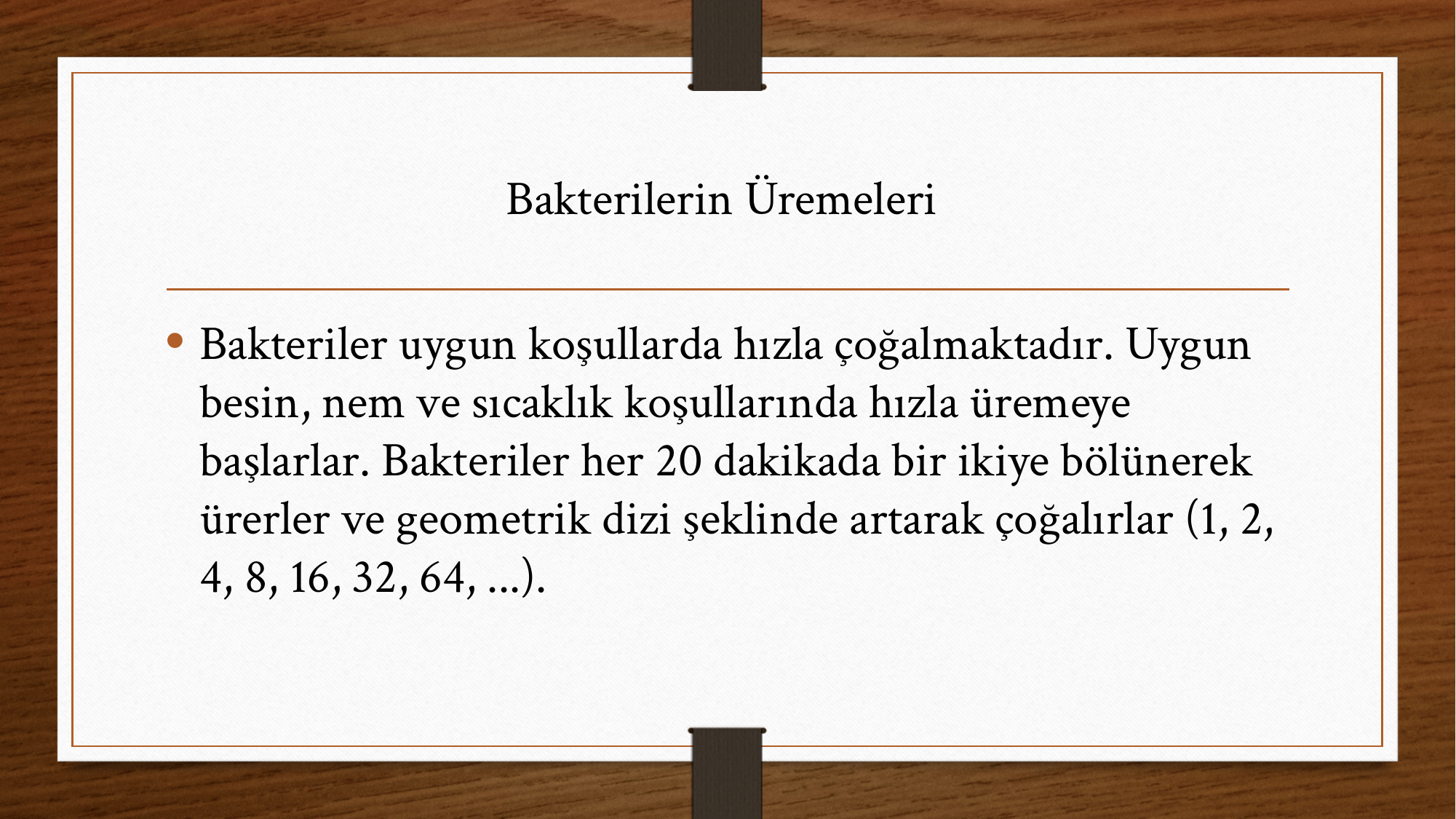

# Bakterilerin Üremeleri
Bakteriler uygun koşullarda hızla çoğalmaktadır. Uygun besin, nem ve sıcaklık koşullarında hızla üremeye başlarlar. Bakteriler her 20 dakikada bir ikiye bölünerek ürerler ve geometrik dizi şeklinde artarak çoğalırlar (1, 2, 4, 8, 16, 32, 64, ...).